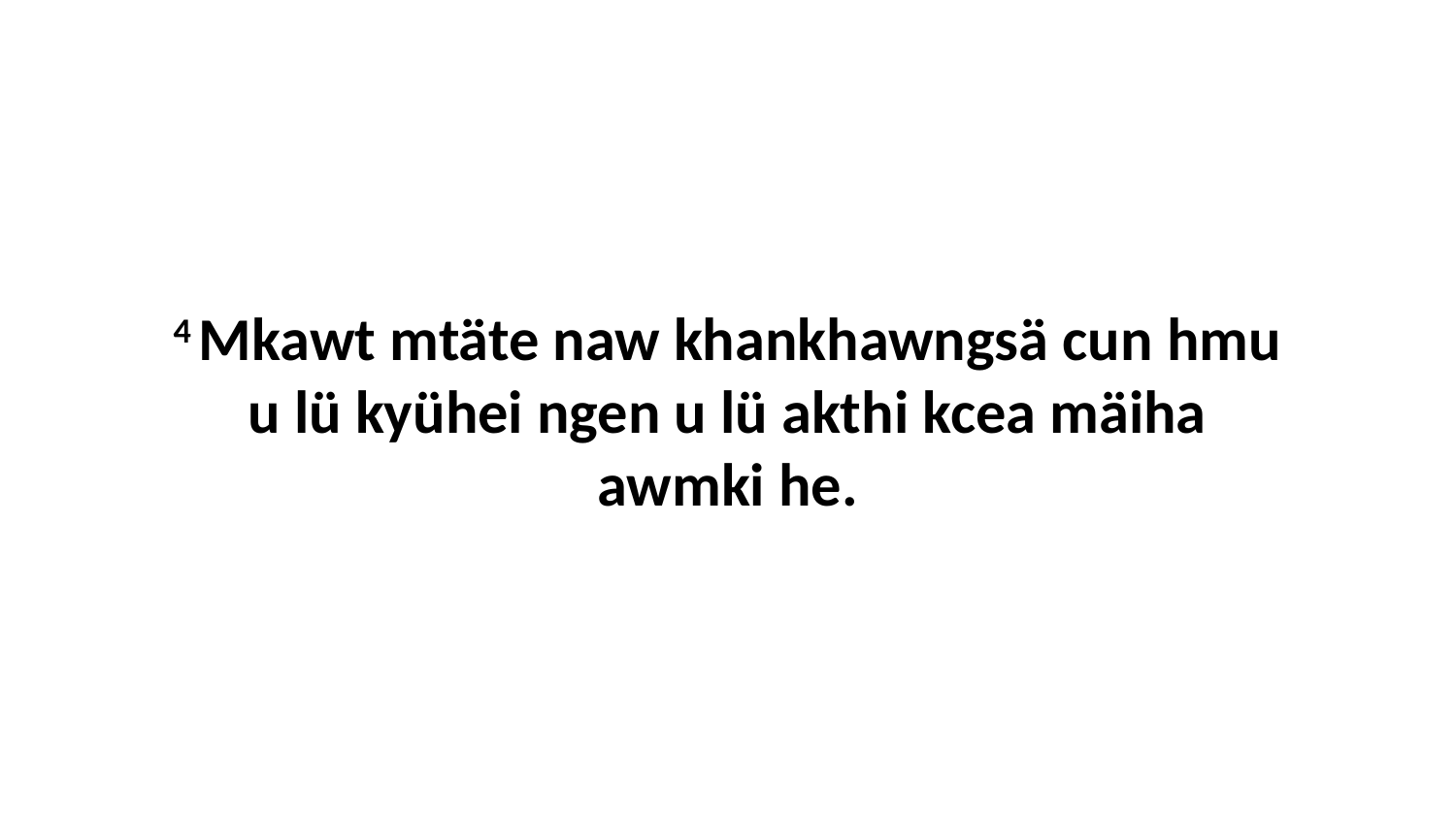

4 Mkawt mtäte naw khankhawngsä cun hmu u lü kyühei ngen u lü akthi kcea mäiha awmki he.